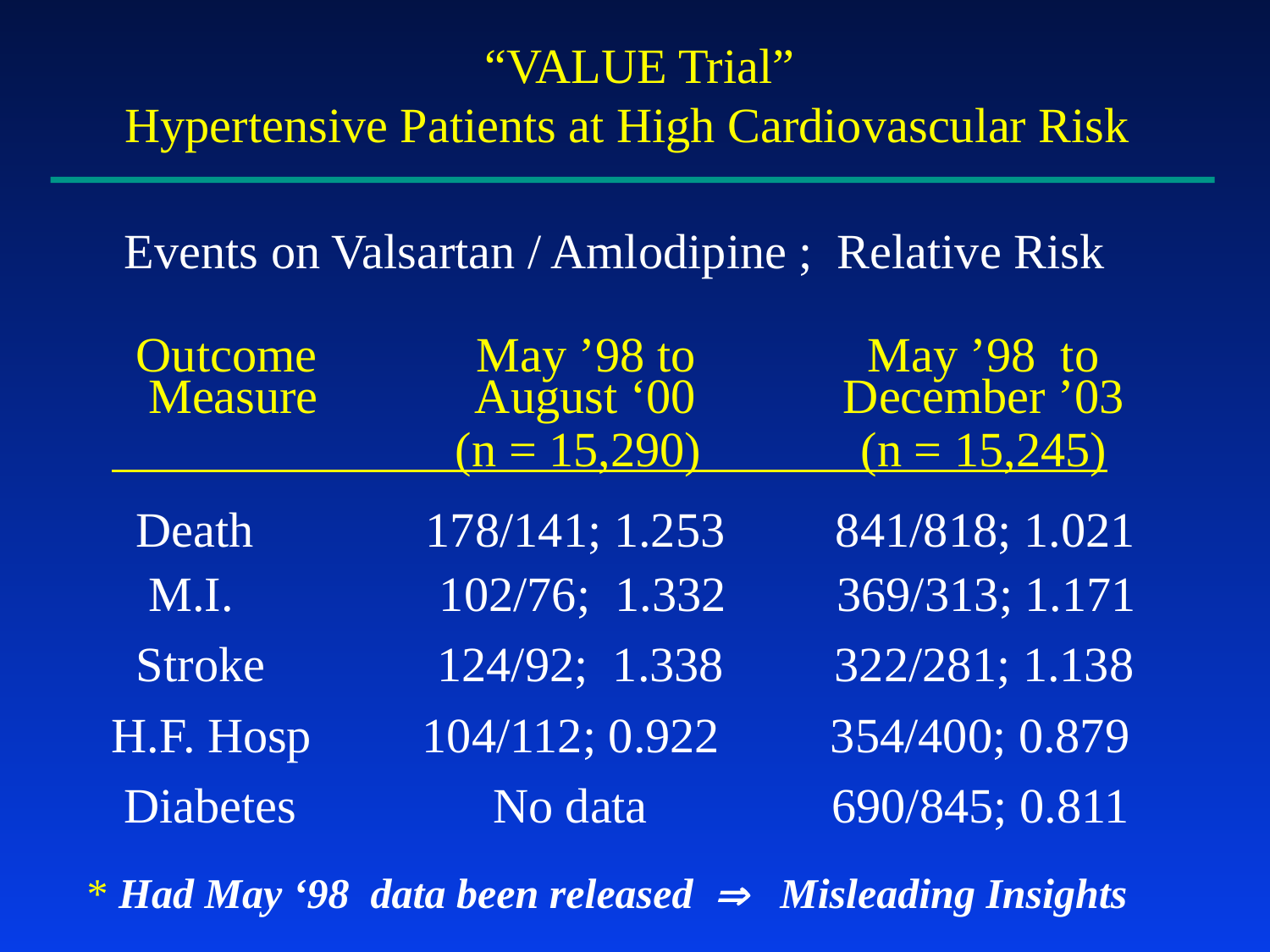

“VALUE Trial”
Hypertensive Patients at High Cardiovascular Risk

Events on Valsartan / Amlodipine ;  Relative Risk

  Outcome             May ’98 to              May ’98  to
   Measure             August ‘00            December ’03

                            (n = 15,290)             (n = 15,245)

  Death              178/141; 1.253         841/818; 1.021

   M.I.	       	      102/76;  1.332         369/313; 1.171

  Stroke              124/92;  1.338         322/281; 1.138

H.F. Hosp         104/112; 0.922         354/400; 0.879

 Diabetes                No data               690/845; 0.811

* Had May ‘98  data been released  ⇒   Misleading Insights